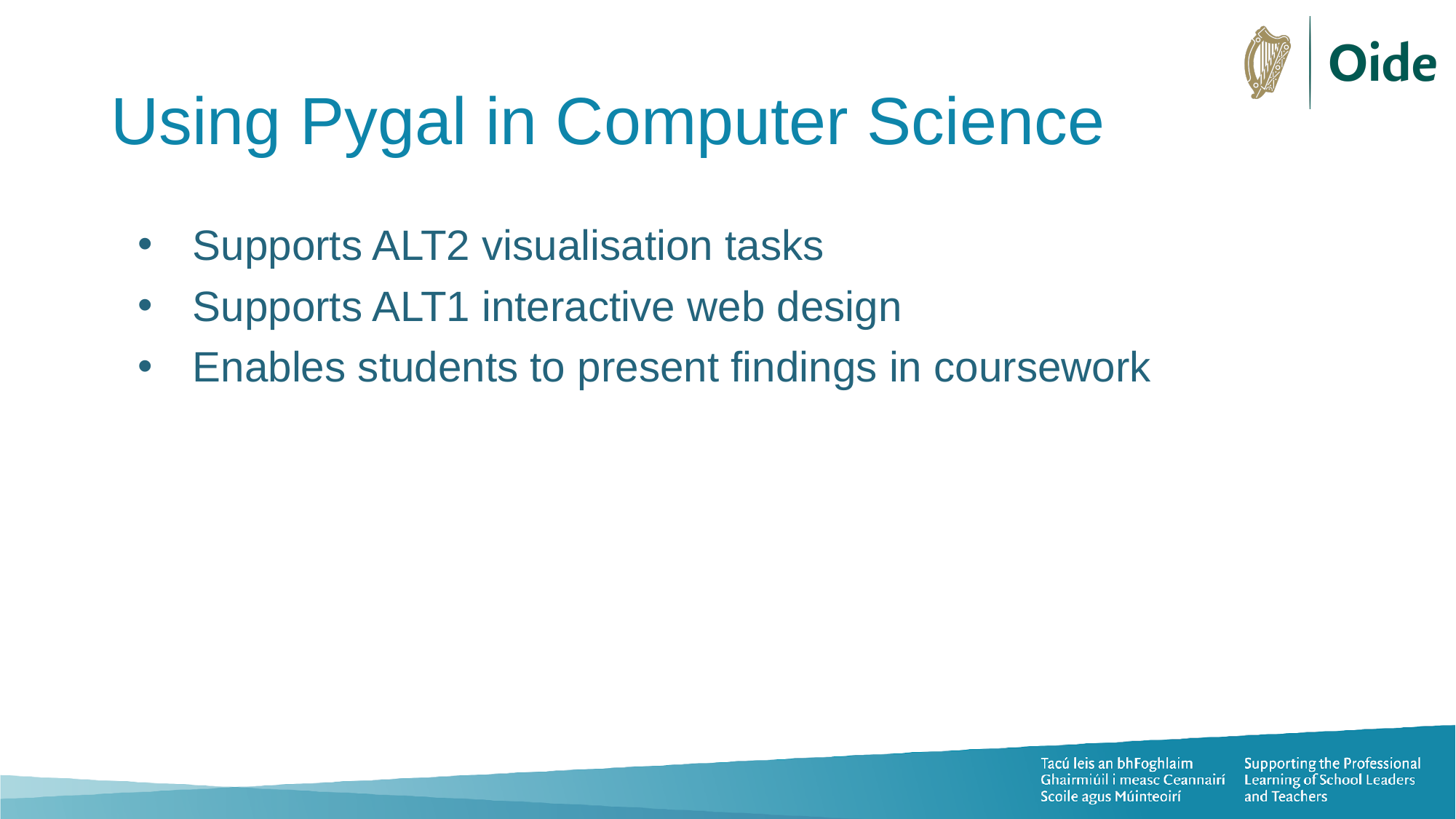

# Using Pygal in Computer Science
Supports ALT2 visualisation tasks
Supports ALT1 interactive web design
Enables students to present findings in coursework